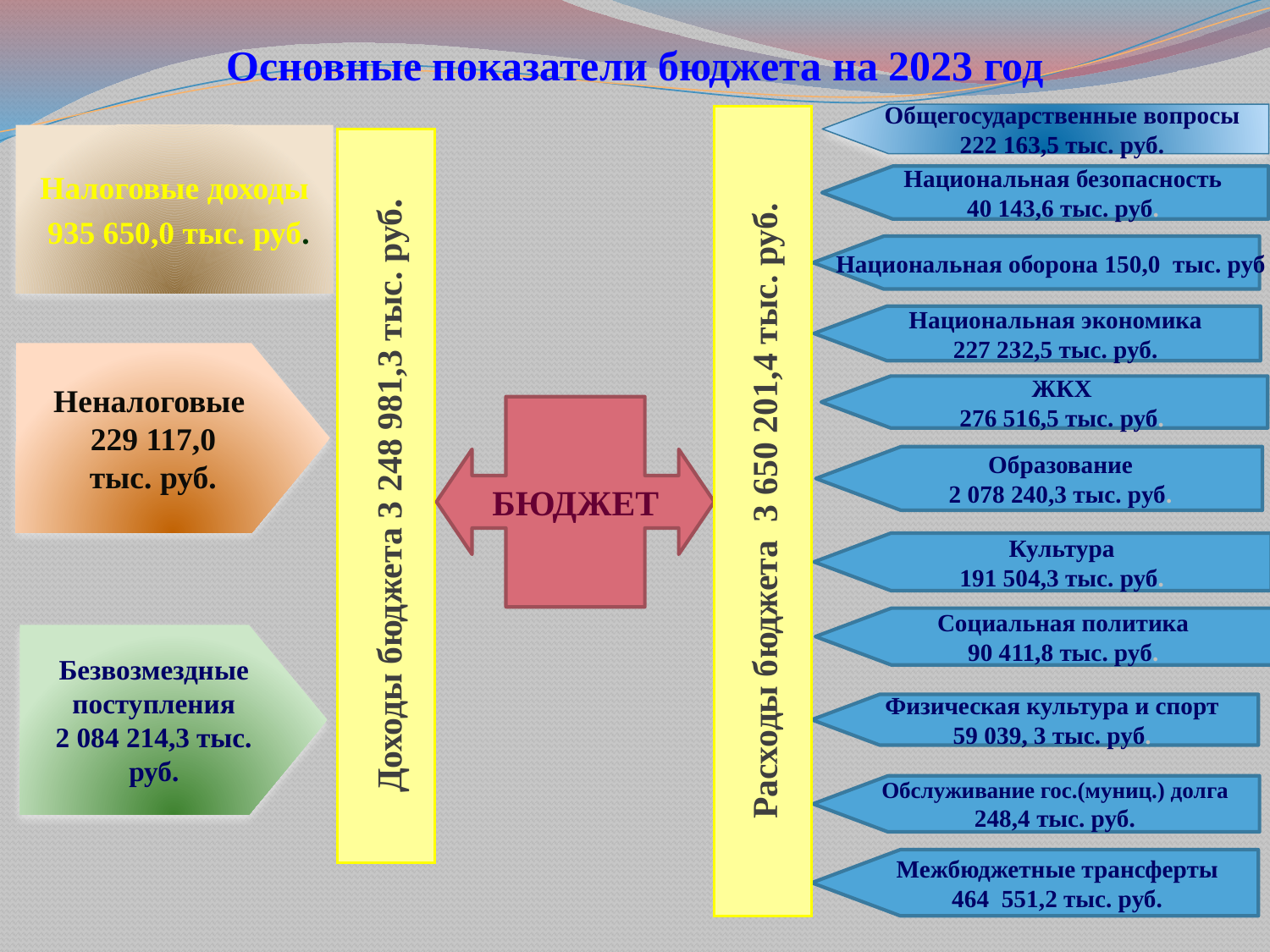

# Основные показатели бюджета на 2023 год
Общегосударственные вопросы
222 163,5 тыс. руб.
Расходы бюджета  3 650 201,4 тыс. руб.
Налоговые доходы
 935 650,0 тыс. руб.
Доходы бюджета 3 248 981,3 тыс. руб.
Национальная безопасность
40 143,6 тыс. руб.
Национальная оборона 150,0  тыс. руб.

Национальная экономика
227 232,5 тыс. руб.
.
Неналоговые
229 117,0
тыс. руб.
БЮДЖЕТ
ЖКХ
276 516,5 тыс. руб.
Образование
2 078 240,3 тыс. руб.
Культура
191 504,3 тыс. руб.
Социальная политика
90 411,8 тыс. руб.
Безвозмездные поступления
2 084 214,3 тыс. руб.
Физическая культура и спорт
59 039, 3 тыс. руб.
Обслуживание гос.(муниц.) долга
248,4 тыс. руб.
Межбюджетные трансферты
464  551,2 тыс. руб.